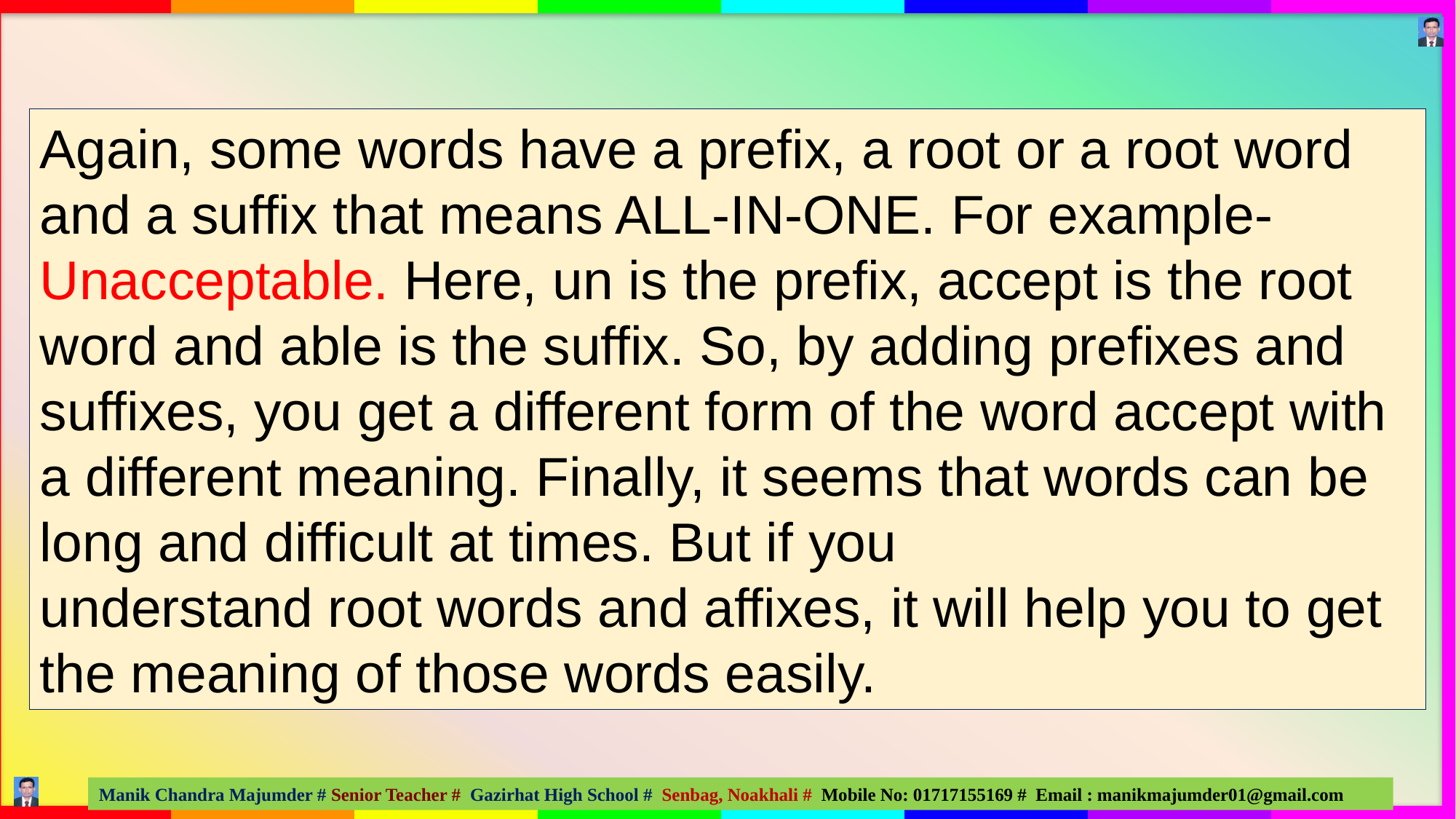

Again, some words have a prefix, a root or a root word and a suffix that means ALL-IN-ONE. For example- Unacceptable. Here, un is the prefix, accept is the root word and able is the suffix. So, by adding prefixes and suffixes, you get a different form of the word accept with a different meaning. Finally, it seems that words can be long and difficult at times. But if you
understand root words and affixes, it will help you to get the meaning of those words easily.